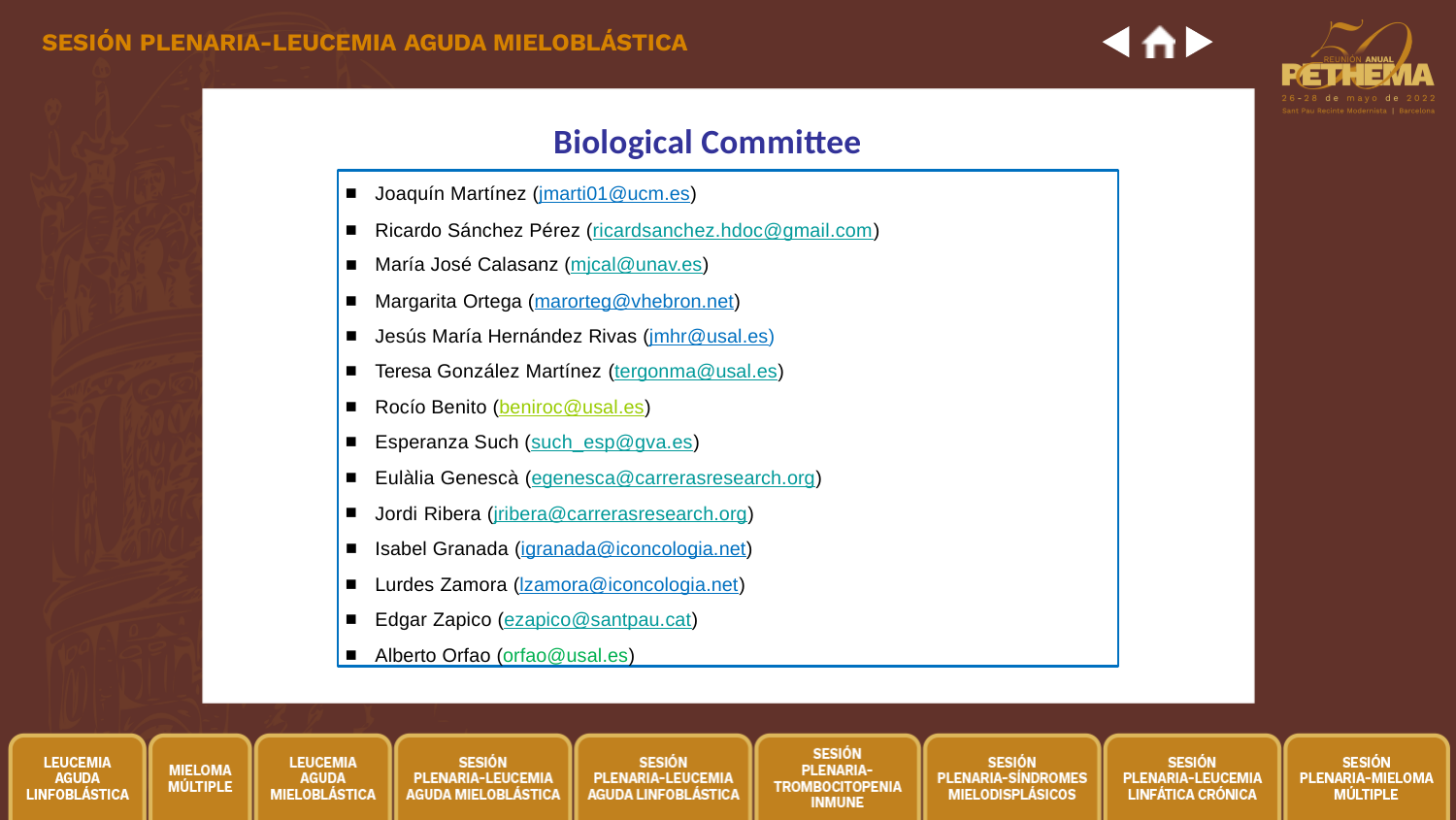

SESIÓN PLENARIA-LEUCEMIA AGUDA MIELOBLÁSTICA
Biological Committee
Joaquín Martínez (jmarti01@ucm.es)
Ricardo Sánchez Pérez (ricardsanchez.hdoc@gmail.com)
María José Calasanz (mjcal@unav.es)
Margarita Ortega (marorteg@vhebron.net)
Jesús María Hernández Rivas (jmhr@usal.es)
Teresa González Martínez (tergonma@usal.es)
Rocío Benito (beniroc@usal.es)
Esperanza Such (such_esp@gva.es)
Eulàlia Genescà (egenesca@carrerasresearch.org)
Jordi Ribera (jribera@carrerasresearch.org)
Isabel Granada (igranada@iconcologia.net)
Lurdes Zamora (lzamora@iconcologia.net)
Edgar Zapico (ezapico@santpau.cat)
Alberto Orfao (orfao@usal.es)